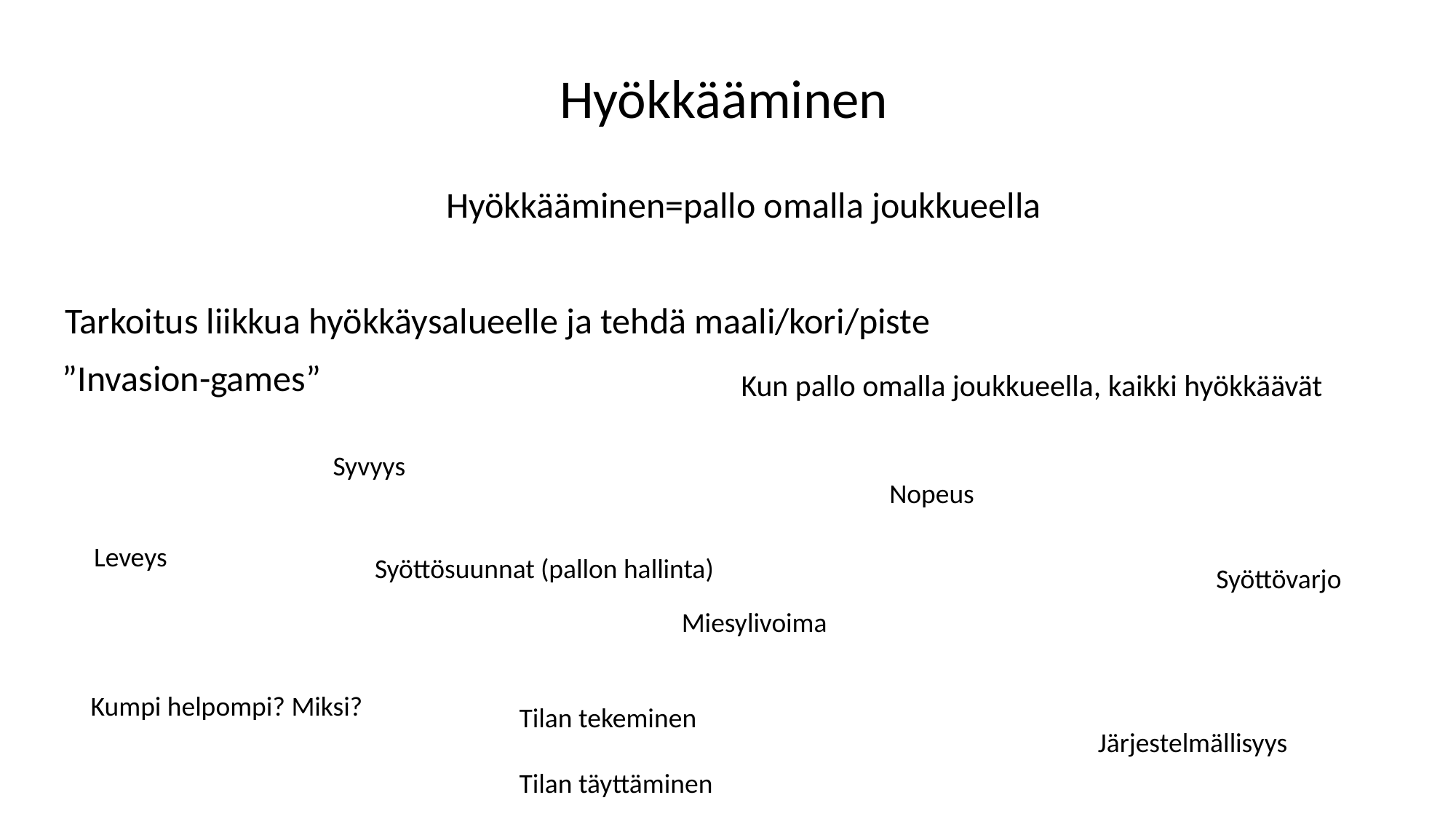

Hyökkääminen
Hyökkääminen=pallo omalla joukkueella
Tarkoitus liikkua hyökkäysalueelle ja tehdä maali/kori/piste
”Invasion-games”
Kun pallo omalla joukkueella, kaikki hyökkäävät
Syvyys
Nopeus
Leveys
Syöttösuunnat (pallon hallinta)
Syöttövarjo
Miesylivoima
Kumpi helpompi? Miksi?
Tilan tekeminen

Tilan täyttäminen
Järjestelmällisyys